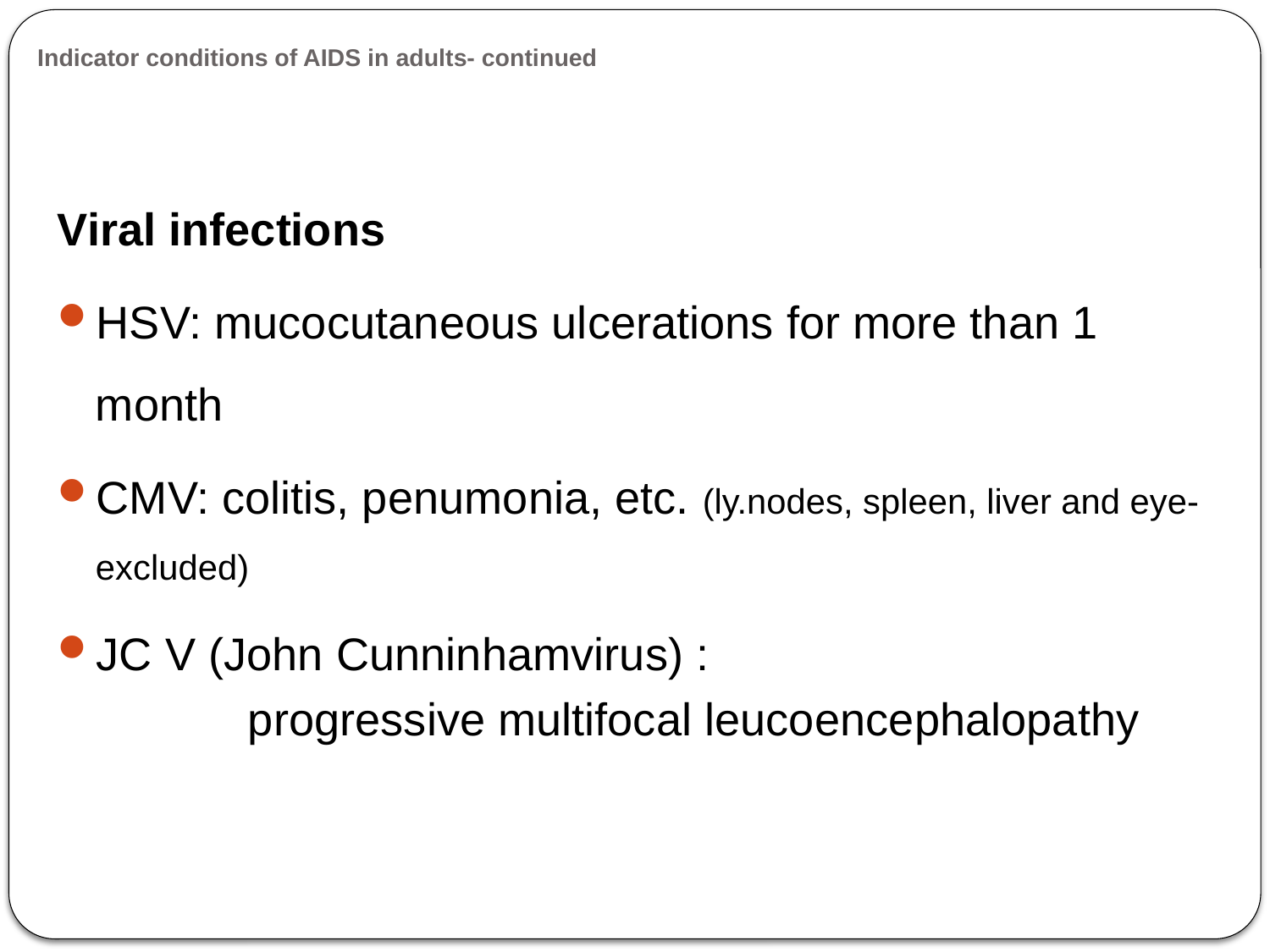

# Indicator conditions of AIDS in adults- continued
Viral infections
HSV: mucocutaneous ulcerations for more than 1 month
CMV: colitis, penumonia, etc. (ly.nodes, spleen, liver and eye- excluded)
JC V (John Cunninhamvirus) :
               progressive multifocal leucoencephalopathy